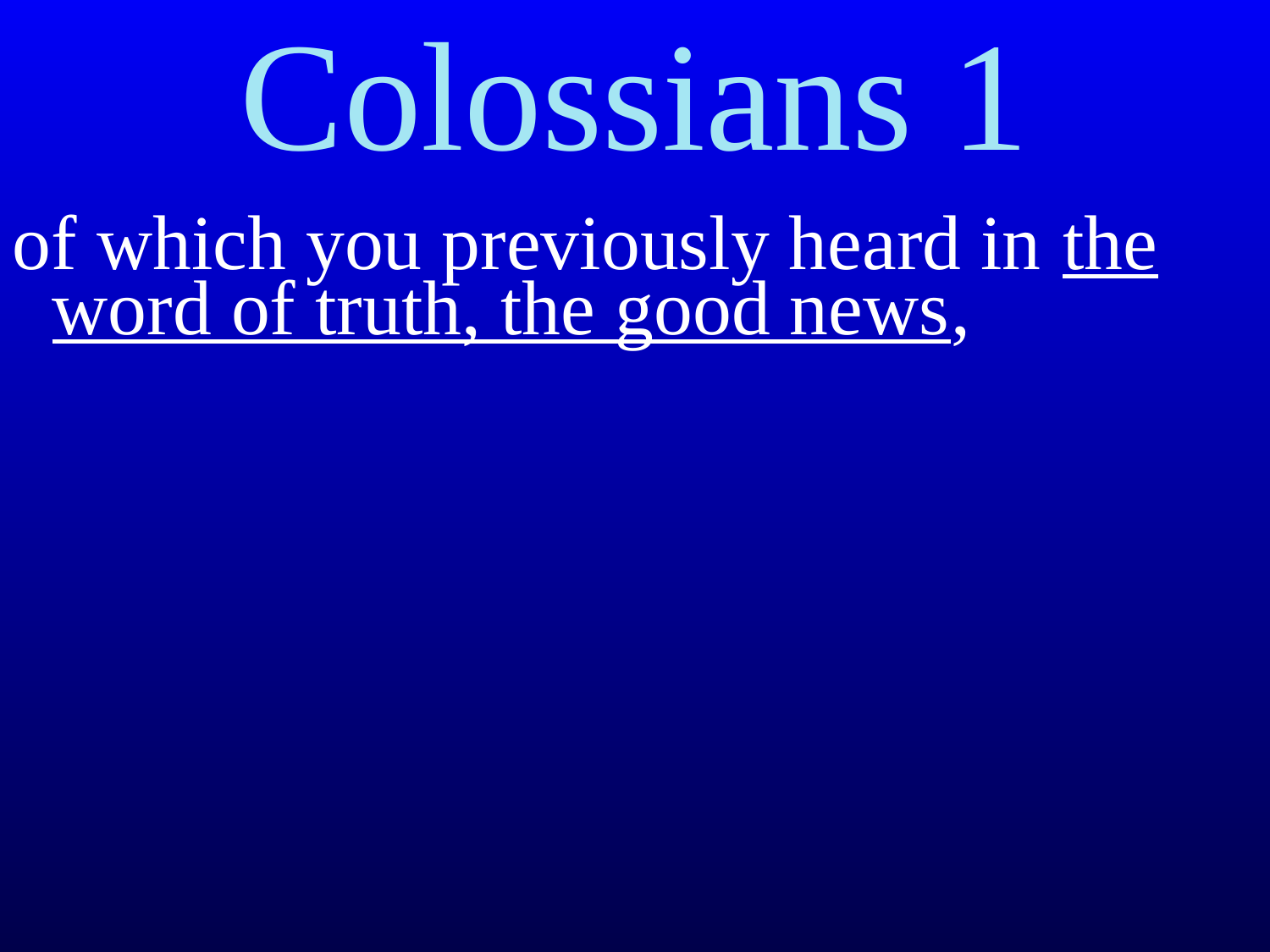

# Colossians 1
of which you previously heard in the word of truth, the good news,